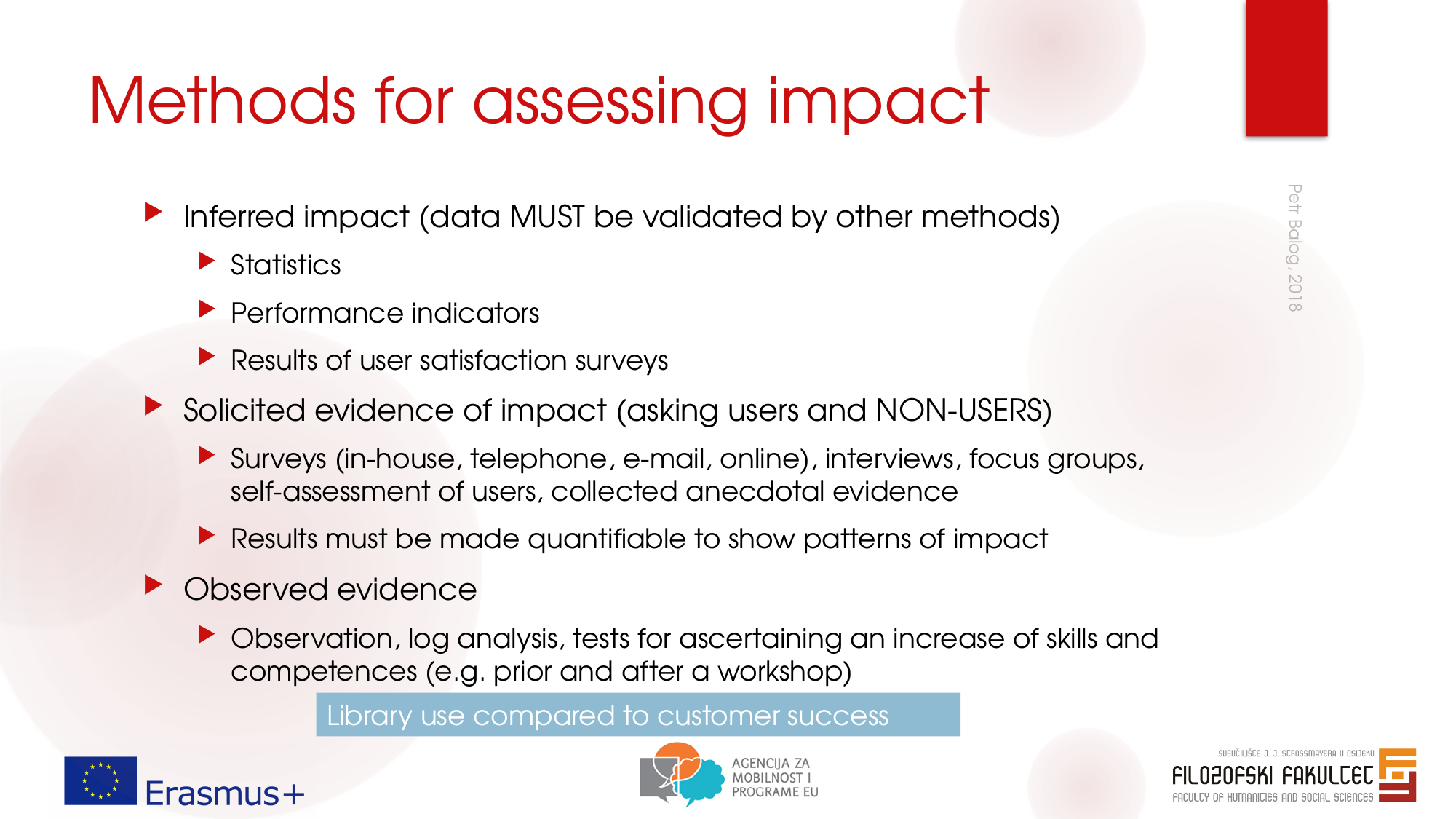

# Methods for assessing impact
Inferred impact (data MUST be validated by other methods)
Statistics
Performance indicators
Results of user satisfaction surveys
Solicited evidence of impact (asking users and NON-USERS)
Surveys (in-house, telephone, e-mail, online), interviews, focus groups, self-assessment of users, collected anecdotal evidence
Results must be made quantifiable to show patterns of impact
Observed evidence
Observation, log analysis, tests for ascertaining an increase of skills and competences (e.g. prior and after a workshop)
Petr Balog, 2018
Library use compared to customer success